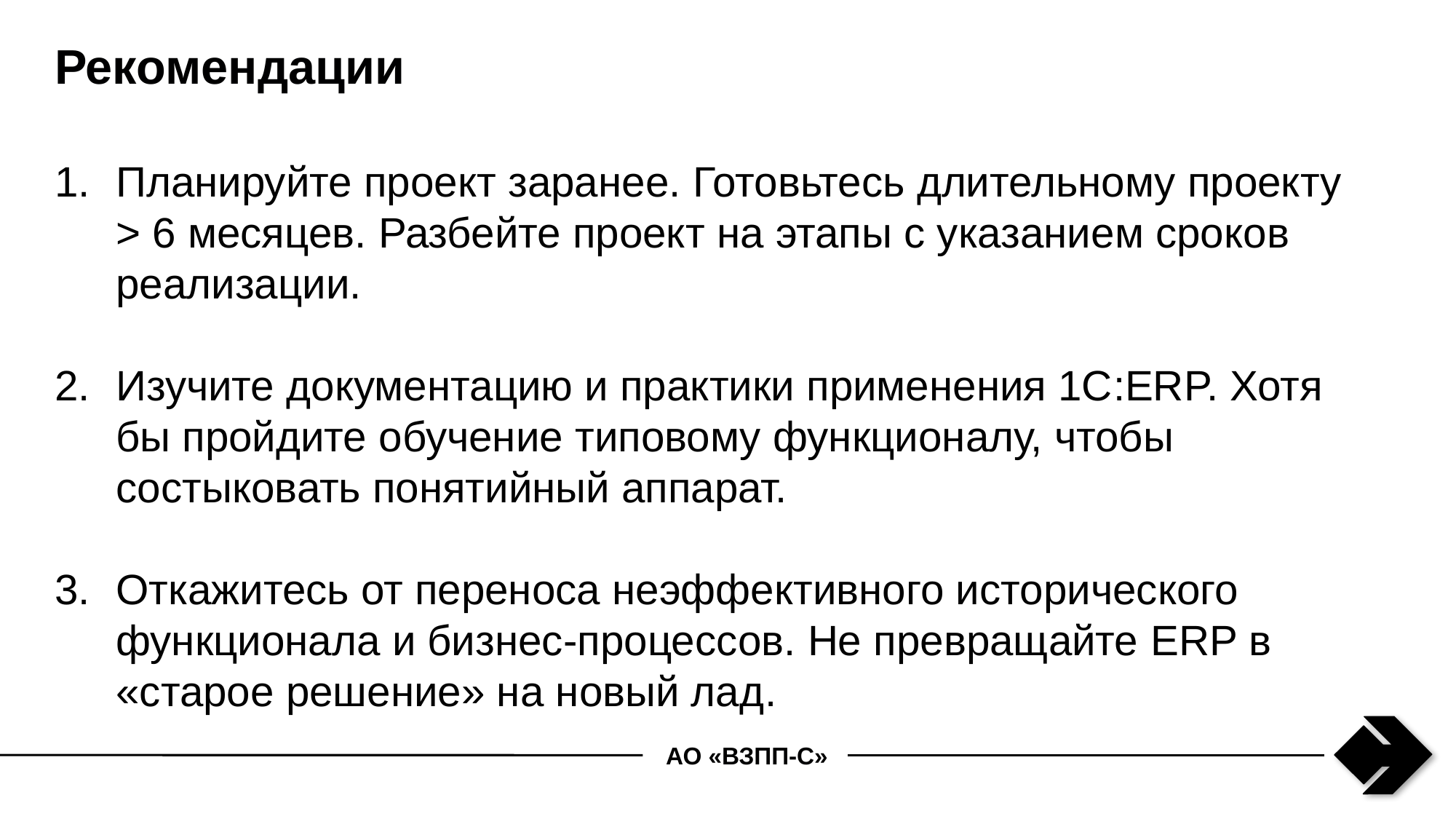

Рекомендации
Планируйте проект заранее. Готовьтесь длительному проекту > 6 месяцев. Разбейте проект на этапы с указанием сроков реализации.

Изучите документацию и практики применения 1С:ERP. Хотя бы пройдите обучение типовому функционалу, чтобы состыковать понятийный аппарат.

Откажитесь от переноса неэффективного исторического функционала и бизнес-процессов. Не превращайте ERP в «старое решение» на новый лад.

АО «ВЗПП-С»